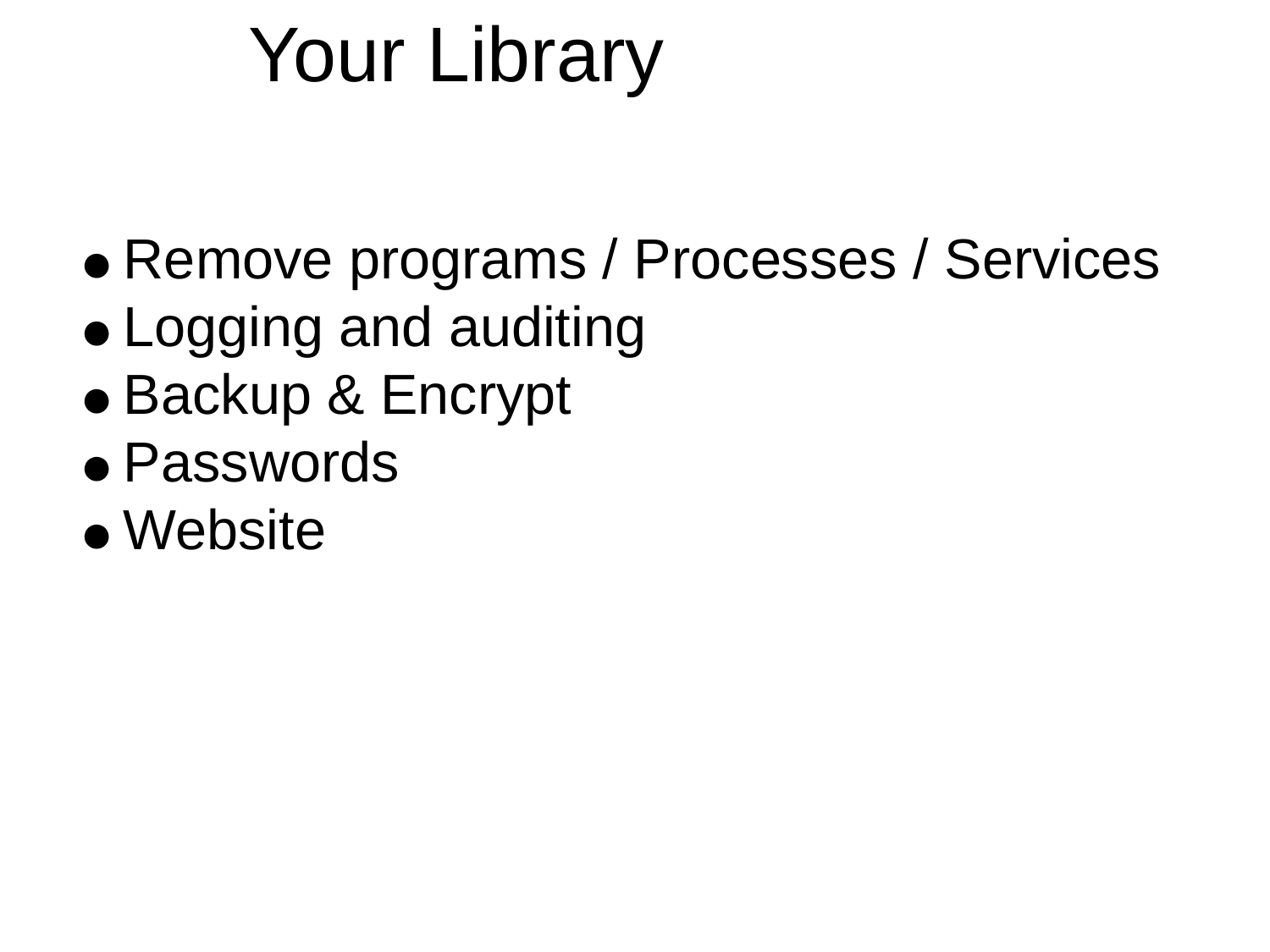

Your Library
Remove programs / Processes / Services
Logging and auditing
Backup & Encrypt
Passwords
Website